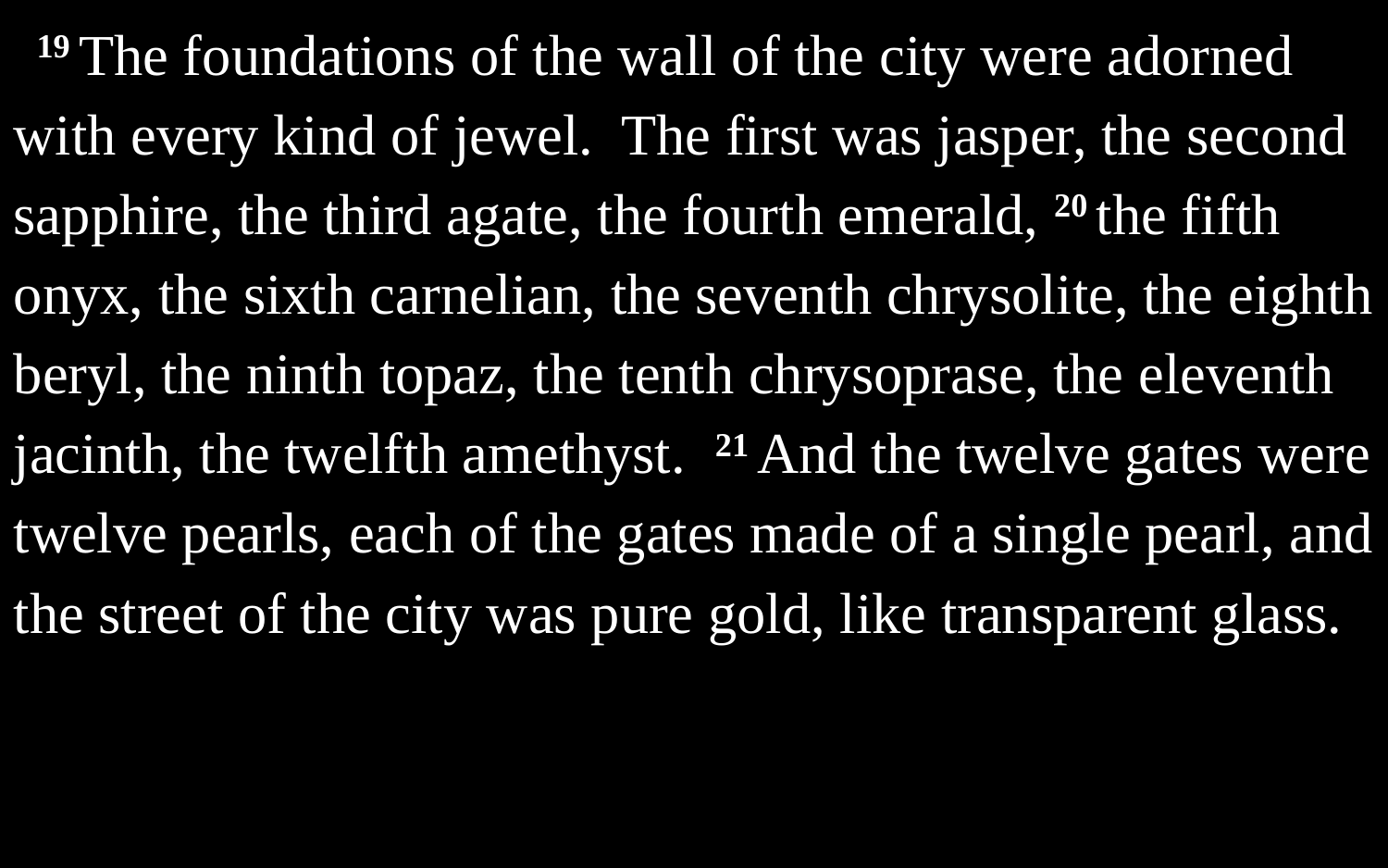

19 The foundations of the wall of the city were adorned with every kind of jewel.  The first was jasper, the second sapphire, the third agate, the fourth emerald, 20 the fifth onyx, the sixth carnelian, the seventh chrysolite, the eighth beryl, the ninth topaz, the tenth chrysoprase, the eleventh jacinth, the twelfth amethyst.  21 And the twelve gates were twelve pearls, each of the gates made of a single pearl, and the street of the city was pure gold, like transparent glass.